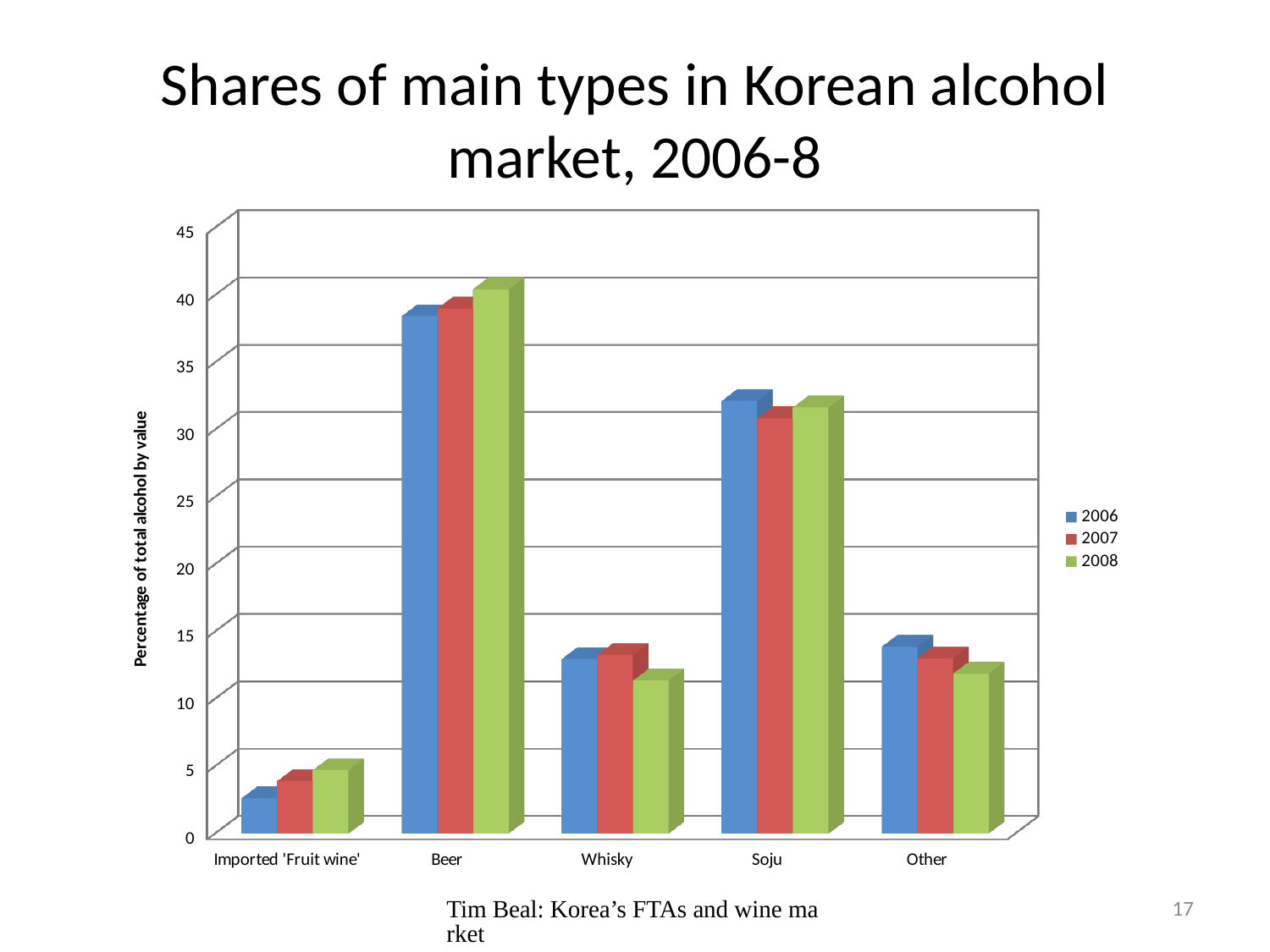

# Shares of main types in Korean alcohol market, 2006-8

[unsupported chart]

Tim Beal: Korea’s FTAs and wine market
17